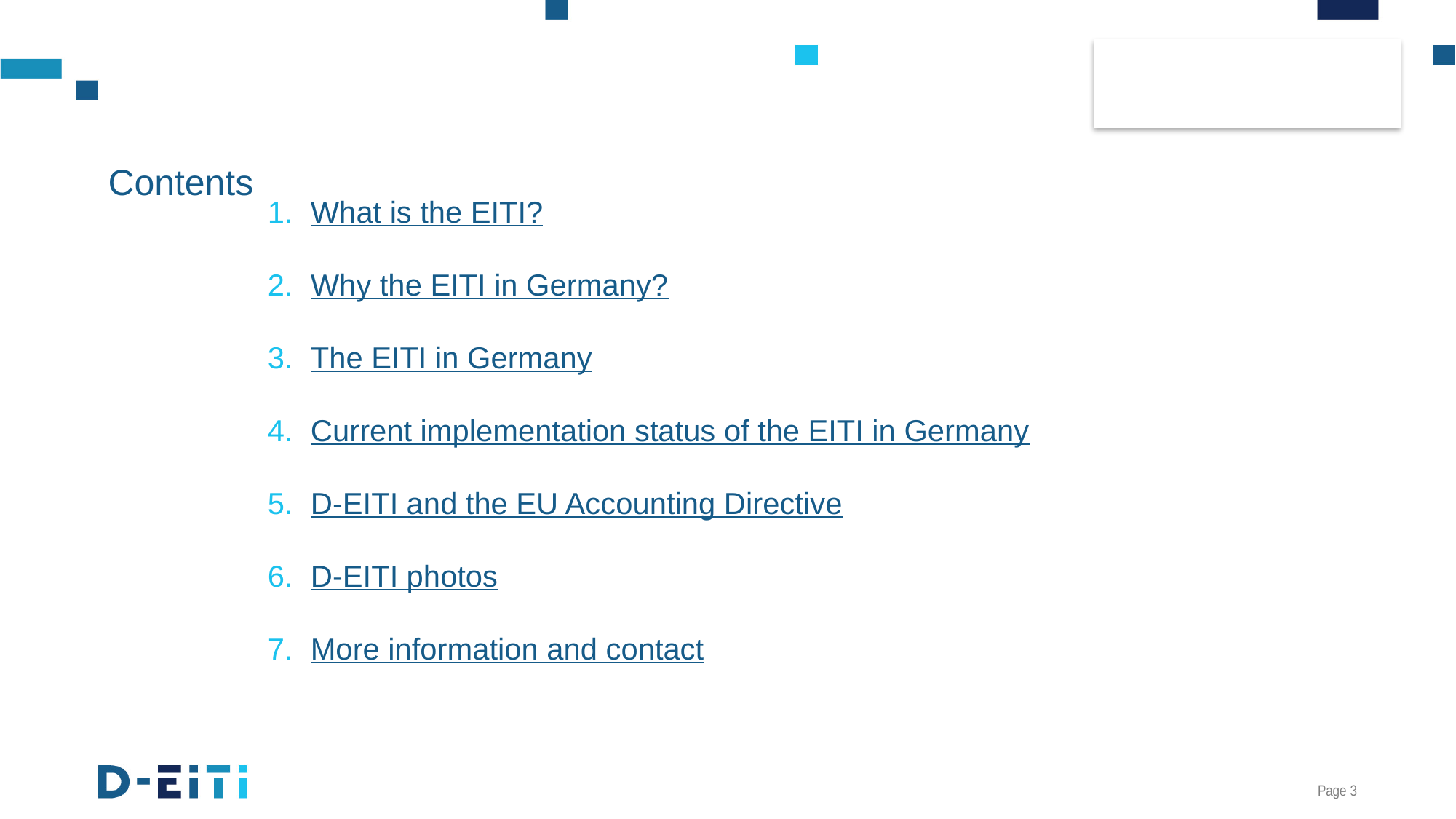

# Contents
What is the EITI?
Why the EITI in Germany?
The EITI in Germany
Current implementation status of the EITI in Germany
D-EITI and the EU Accounting Directive
D-EITI photos
More information and contact